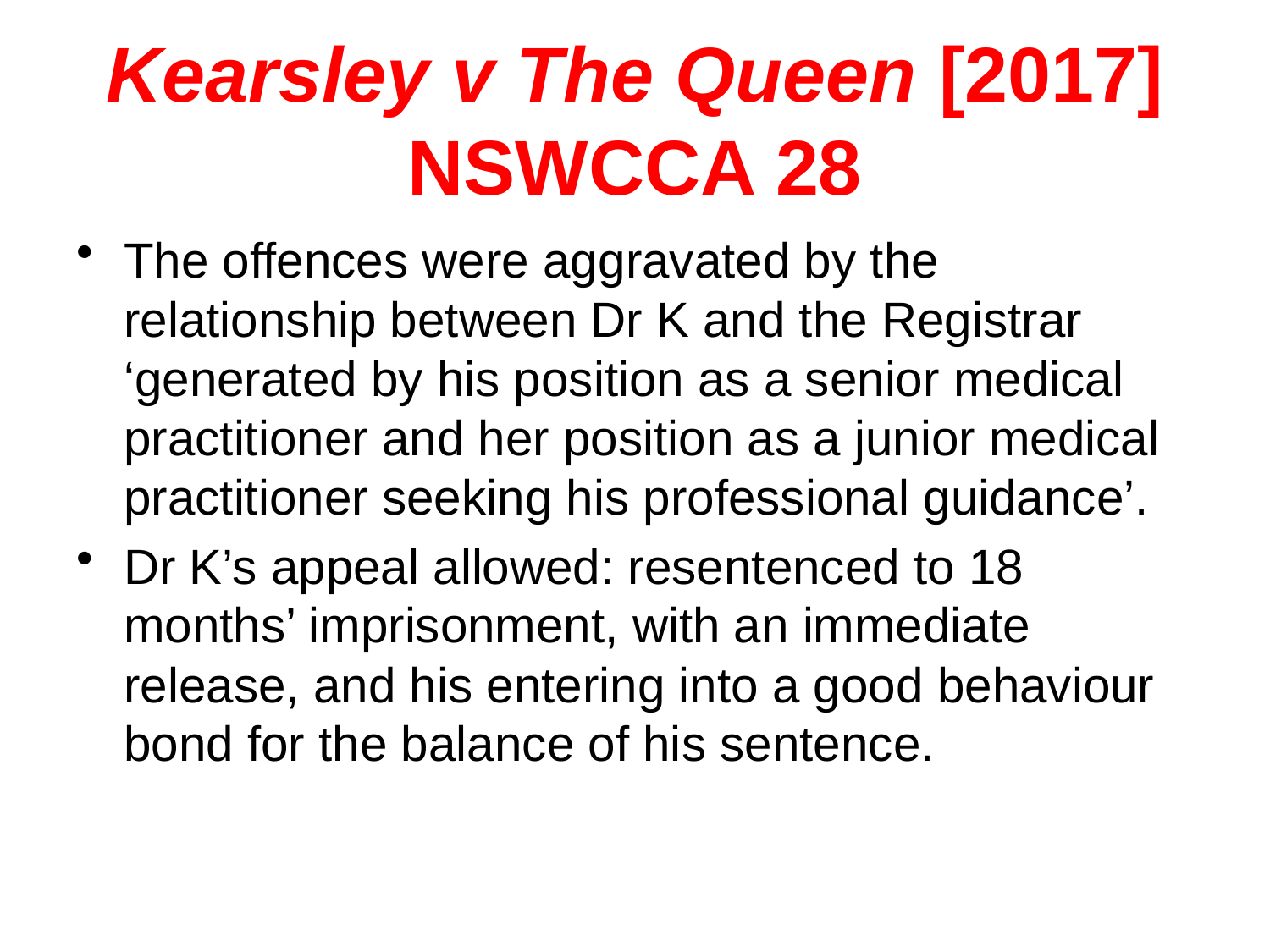

# Kearsley v The Queen [2017] NSWCCA 28
The offences were aggravated by the relationship between Dr K and the Registrar ‘generated by his position as a senior medical practitioner and her position as a junior medical practitioner seeking his professional guidance’.
Dr K’s appeal allowed: resentenced to 18 months’ imprisonment, with an immediate release, and his entering into a good behaviour bond for the balance of his sentence.